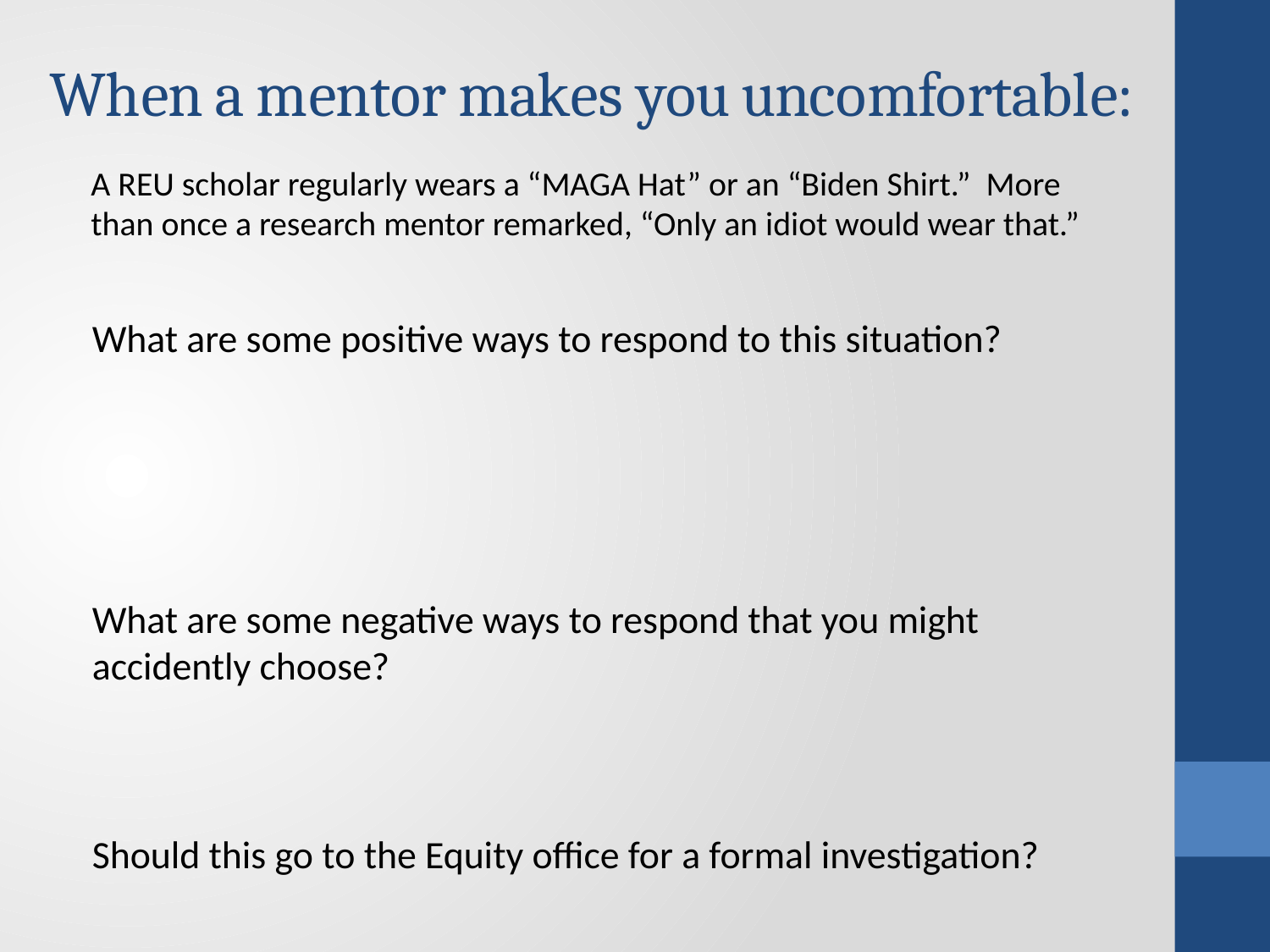

# When a mentor makes you uncomfortable:
A REU scholar regularly wears a “MAGA Hat” or an “Biden Shirt.”  More than once a research mentor remarked, “Only an idiot would wear that.”
What are some positive ways to respond to this situation?

What are some negative ways to respond that you might accidently choose?

Should this go to the Equity office for a formal investigation?